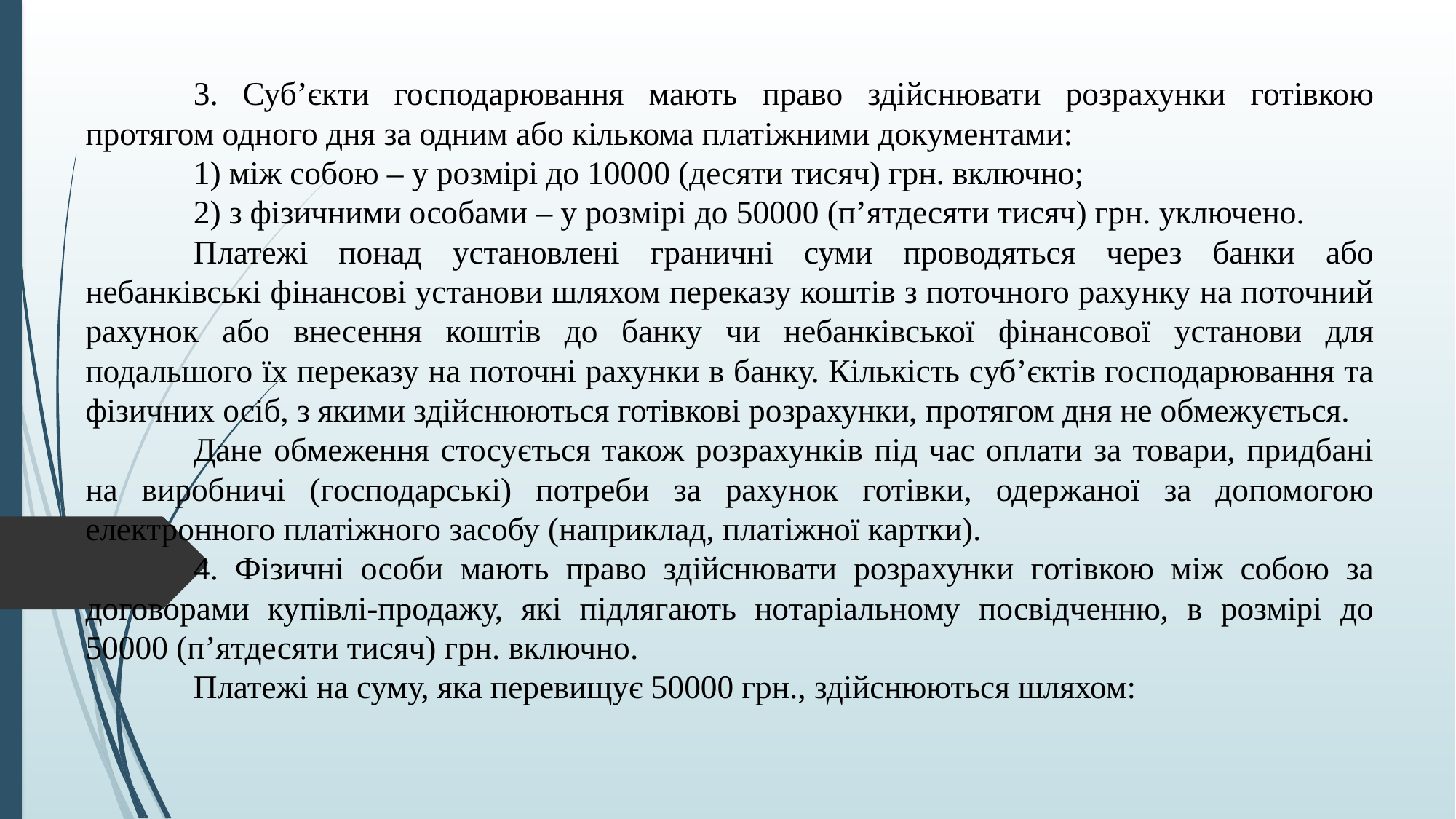

3. Суб’єкти господарювання мають право здійснювати розрахунки готівкою протягом одного дня за одним або кількома платіжними документами:
	1) між собою – у розмірі до 10000 (десяти тисяч) грн. включно;
	2) з фізичними особами – у розмірі до 50000 (п’ятдесяти тисяч) грн. уключено.
	Платежі понад установлені граничні суми проводяться через банки або небанківські фінансові установи шляхом переказу коштів з поточного рахунку на поточний рахунок або внесення коштів до банку чи небанківської фінансової установи для подальшого їх переказу на поточні рахунки в банку. Кількість суб’єктів господарювання та фізичних осіб, з якими здійснюються готівкові розрахунки, протягом дня не обмежується.
	Дане обмеження стосується також розрахунків під час оплати за товари, придбані на виробничі (господарські) потреби за рахунок готівки, одержаної за допомогою електронного платіжного засобу (наприклад, платіжної картки).
	4. Фізичні особи мають право здійснювати розрахунки готівкою між собою за договорами купівлі-продажу, які підлягають нотаріальному посвідченню, в розмірі до 50000 (п’ятдесяти тисяч) грн. включно.
	Платежі на суму, яка перевищує 50000 грн., здійснюються шляхом: